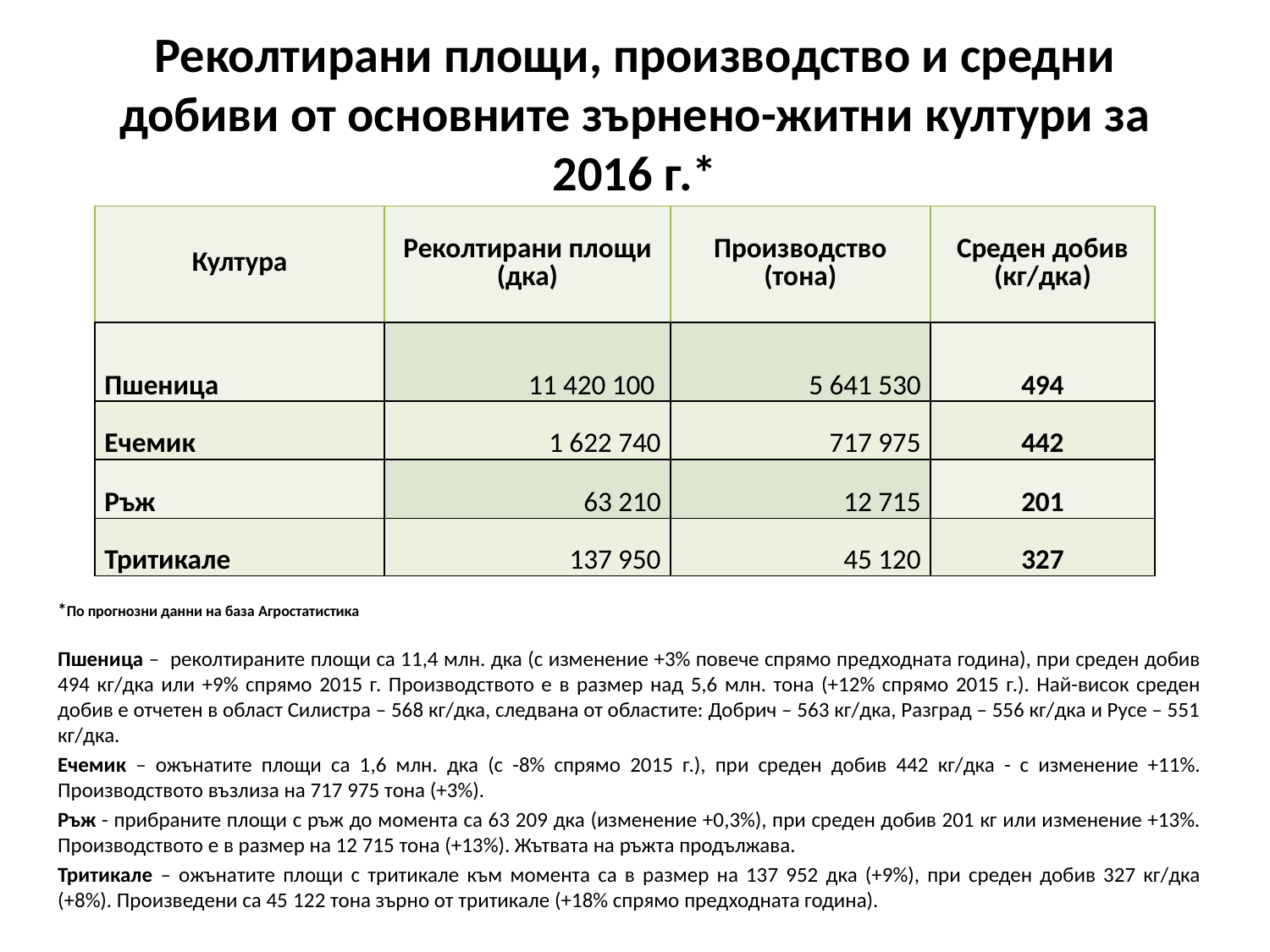

# Реколтирани площи, производство и средни добиви от основните зърнено-житни култури за 2016 г.*
| Култура | Реколтирани площи (дка) | Производство (тона) | Среден добив (кг/дка) |
| --- | --- | --- | --- |
| Пшеница | 11 420 100 | 5 641 530 | 494 |
| Ечемик | 1 622 740 | 717 975 | 442 |
| Ръж | 63 210 | 12 715 | 201 |
| Тритикале | 137 950 | 45 120 | 327 |

*По прогнозни данни на база Агростатистика

Пшеница –  реколтираните площи са 11,4 млн. дка (с изменение +3% повече спрямо предходната година), при среден добив 494 кг/дка или +9% спрямо 2015 г. Производството е в размер над 5,6 млн. тона (+12% спрямо 2015 г.). Най-висок среден добив е отчетен в област Силистра – 568 кг/дка, следвана от областите: Добрич – 563 кг/дка, Разград – 556 кг/дка и Русе – 551 кг/дка.
Ечемик – ожънатите площи са 1,6 млн. дка (с -8% спрямо 2015 г.), при среден добив 442 кг/дка - с изменение +11%. Производството възлиза на 717 975 тона (+3%).
Ръж - прибраните площи с ръж до момента са 63 209 дка (изменение +0,3%), при среден добив 201 кг или изменение +13%. Производството е в размер на 12 715 тона (+13%). Жътвата на ръжта продължава.
Тритикале – ожънатите площи с тритикале към момента са в размер на 137 952 дка (+9%), при среден добив 327 кг/дка (+8%). Произведени са 45 122 тона зърно от тритикале (+18% спрямо предходната година).